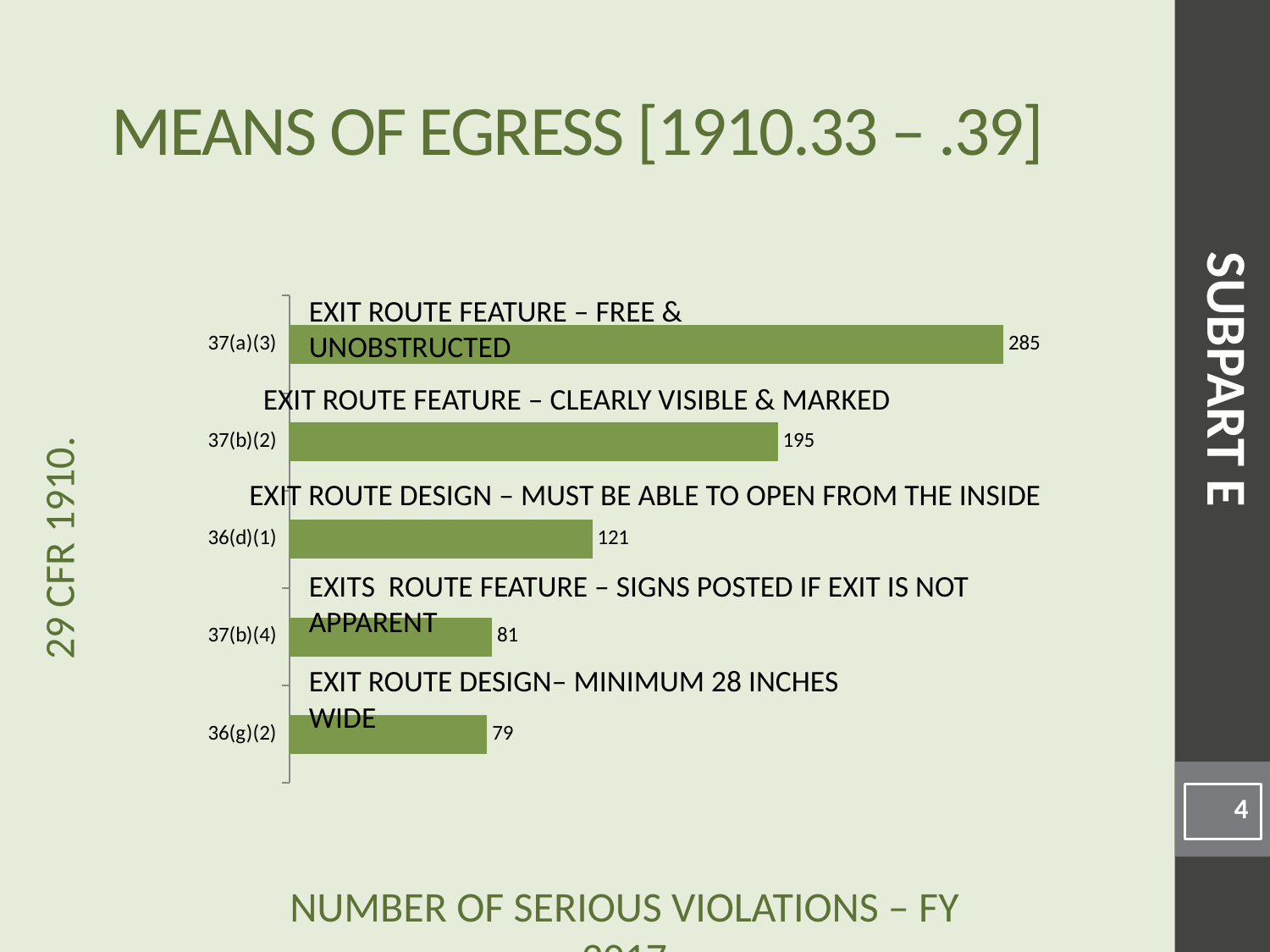

# Means of Egress [1910.33 – .39]

### Chart

| Category |  |
|---|---|
| 36(g)(2) | 79.0 |
| 37(b)(4) | 81.0 |
| 36(d)(1) | 121.0 |
| 37(b)(2) | 195.0 |
| 37(a)(3) | 285.0 |
Exit Route Feature – Free & unobstructed

SUBPART E
Exit Route Feature – Clearly visible & marked

Exit Route Design – Must be able to open from the inside
Exits  Route Feature – Signs posted if exit is not apparent
Exit Route Design– Minimum 28 inches wide
4